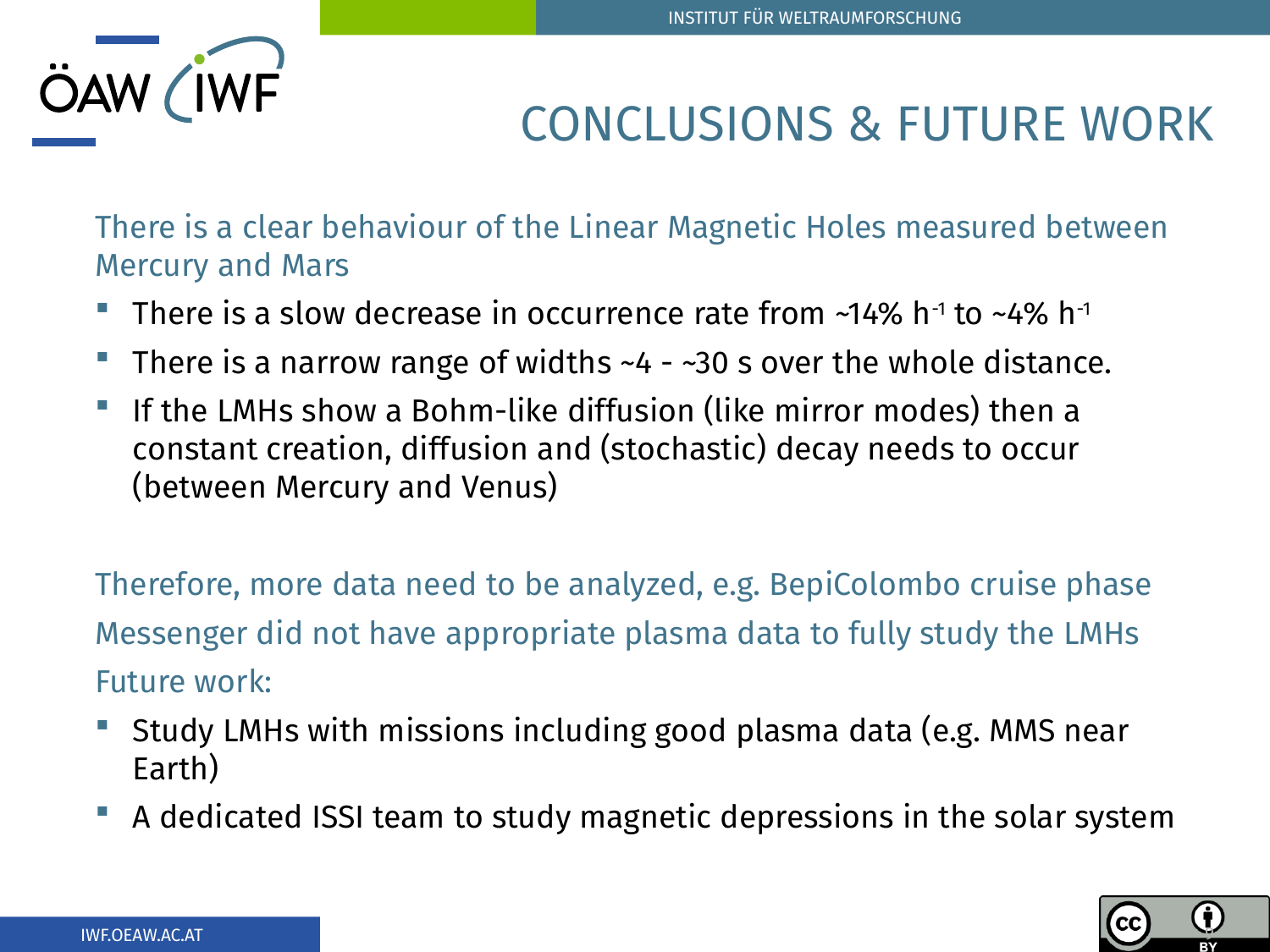

# conclusions & Future work
There is a clear behaviour of the Linear Magnetic Holes measured between Mercury and Mars
There is a slow decrease in occurrence rate from ~14% h-1 to ~4% h-1
There is a narrow range of widths ~4 - ~30 s over the whole distance.
If the LMHs show a Bohm-like diffusion (like mirror modes) then a constant creation, diffusion and (stochastic) decay needs to occur (between Mercury and Venus)

Therefore, more data need to be analyzed, e.g. BepiColombo cruise phase
Messenger did not have appropriate plasma data to fully study the LMHs
Future work:
Study LMHs with missions including good plasma data (e.g. MMS near Earth)
A dedicated ISSI team to study magnetic depressions in the solar system
9